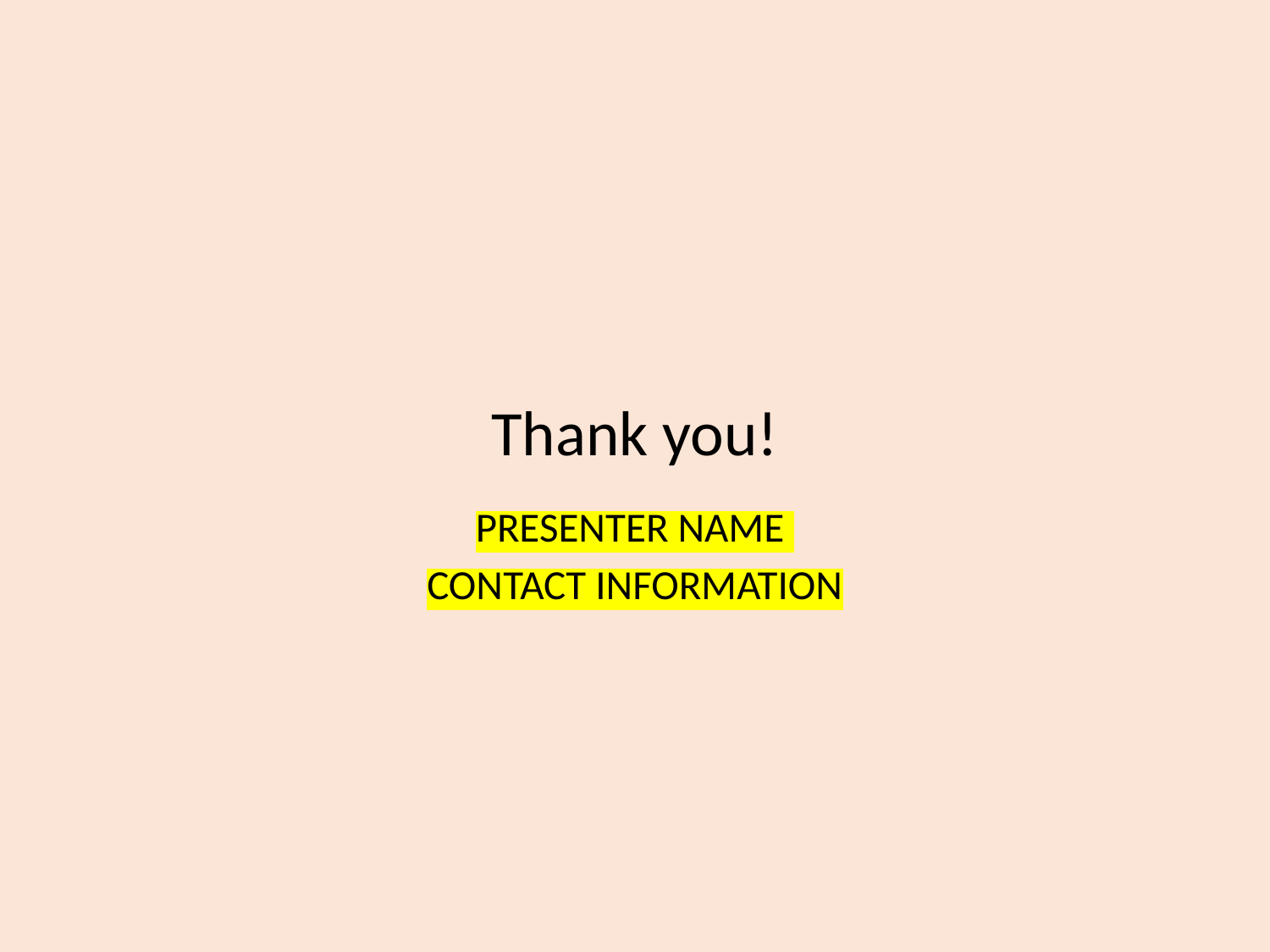

# Thank you!
PRESENTER NAME
CONTACT INFORMATION